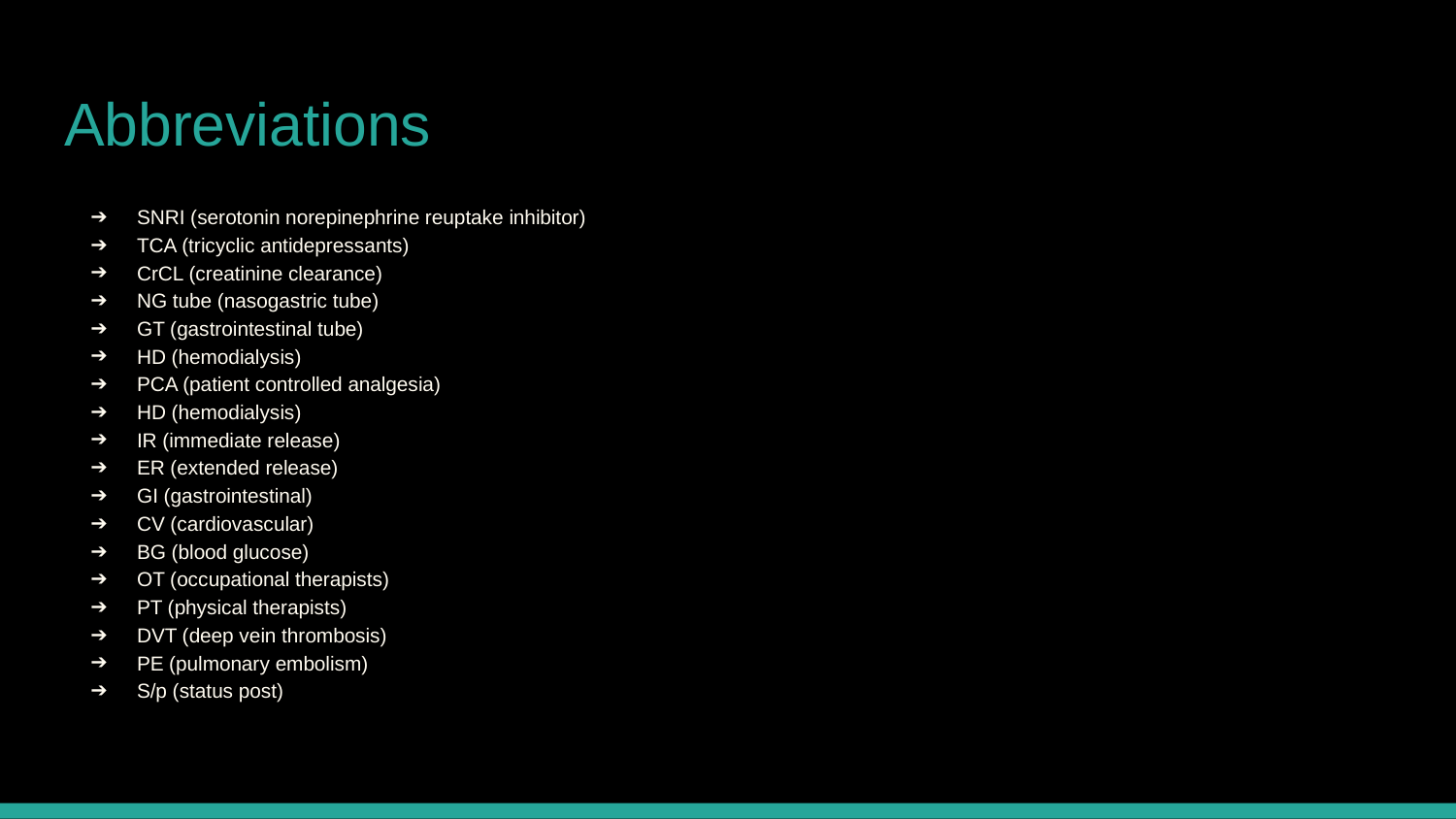

# Abbreviations
SNRI (serotonin norepinephrine reuptake inhibitor)
TCA (tricyclic antidepressants)
CrCL (creatinine clearance)
NG tube (nasogastric tube)
GT (gastrointestinal tube)
HD (hemodialysis)
PCA (patient controlled analgesia)
HD (hemodialysis)
IR (immediate release)
ER (extended release)
GI (gastrointestinal)
CV (cardiovascular)
BG (blood glucose)
OT (occupational therapists)
PT (physical therapists)
DVT (deep vein thrombosis)
PE (pulmonary embolism)
S/p (status post)